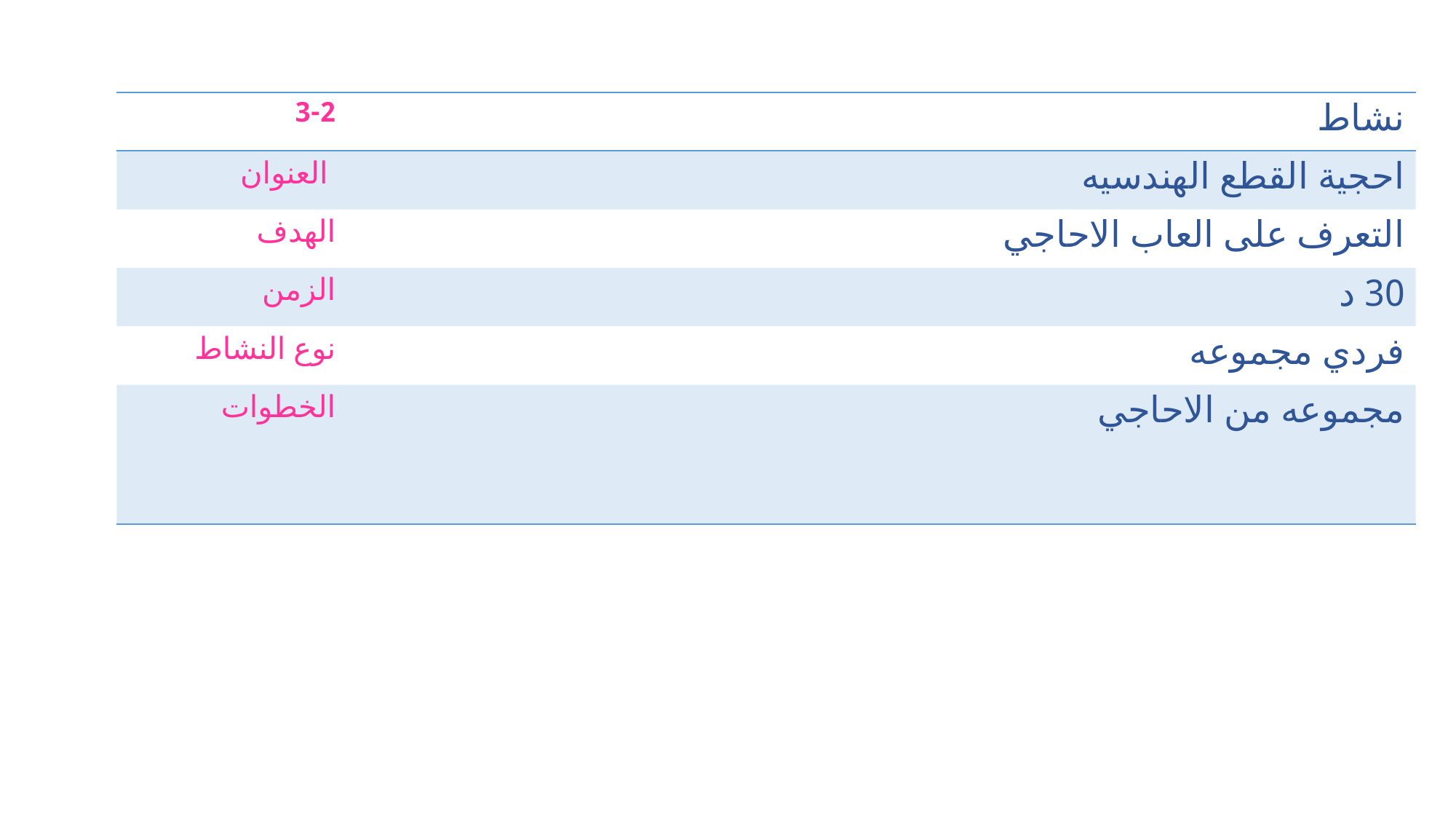

| 3-2 | نشاط |
| --- | --- |
| العنوان | احجية القطع الهندسيه |
| الهدف | التعرف على العاب الاحاجي |
| الزمن | 30 د |
| نوع النشاط | فردي مجموعه |
| الخطوات | مجموعه من الاحاجي |